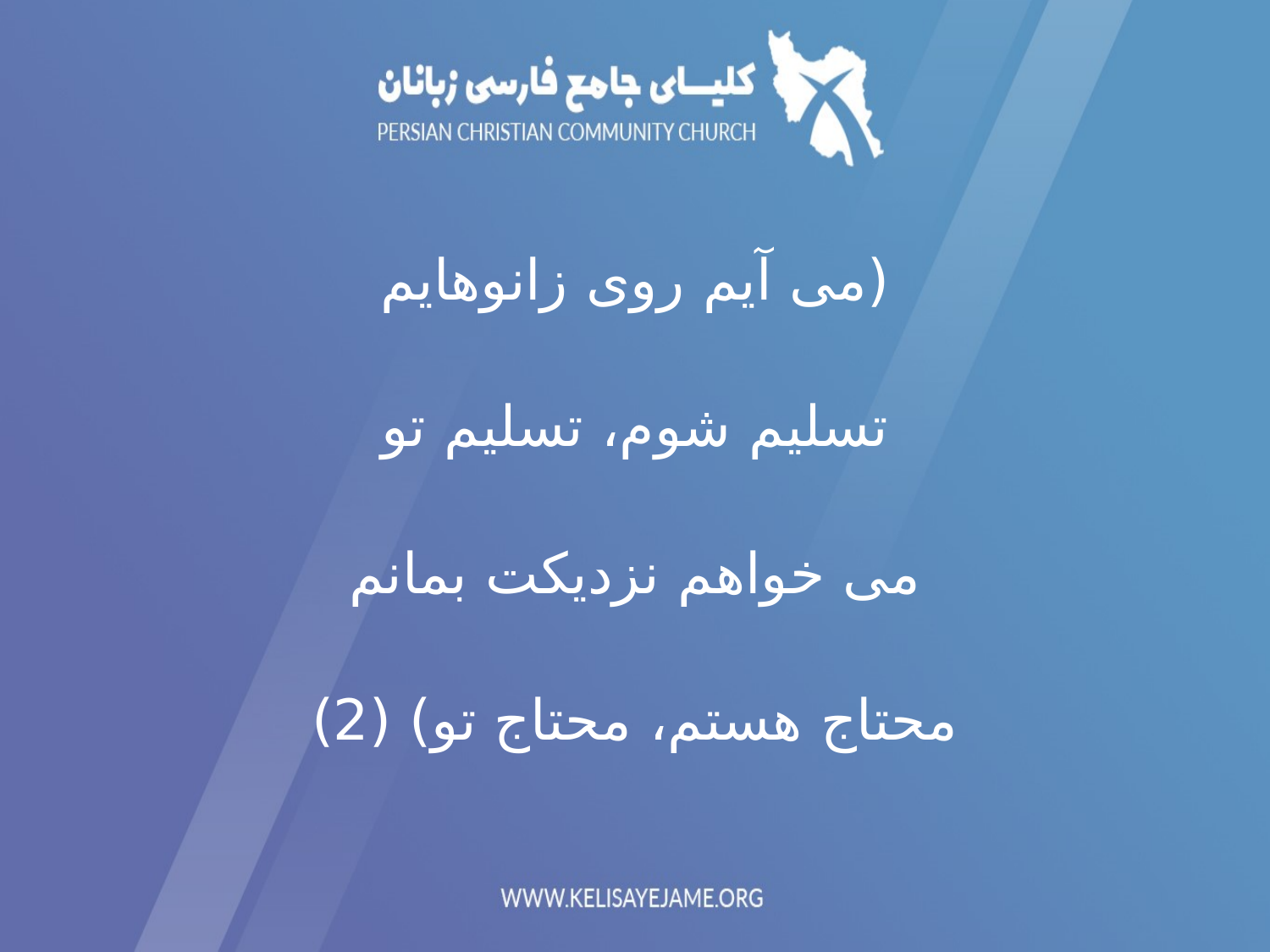

(می آیم روی زانوهایم
تسلیم شوم، تسلیم تو
می خواهم نزدیکت بمانم
محتاج هستم، محتاج تو) (2)